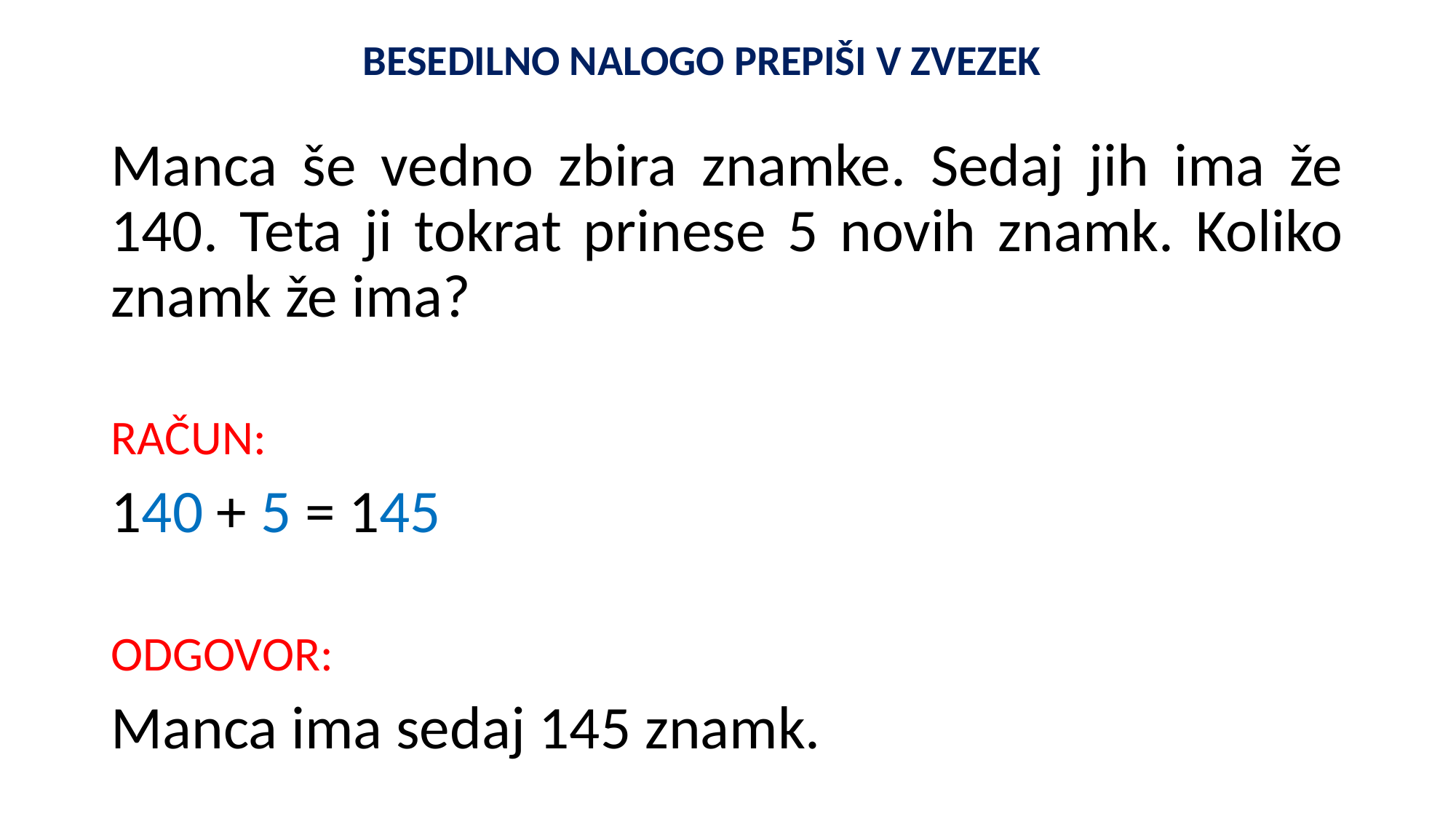

BESEDILNO NALOGO PREPIŠI V ZVEZEK
Manca še vedno zbira znamke. Sedaj jih ima že 140. Teta ji tokrat prinese 5 novih znamk. Koliko znamk že ima?

RAČUN:
140 + 5 = 145

ODGOVOR:
Manca ima sedaj 145 znamk.